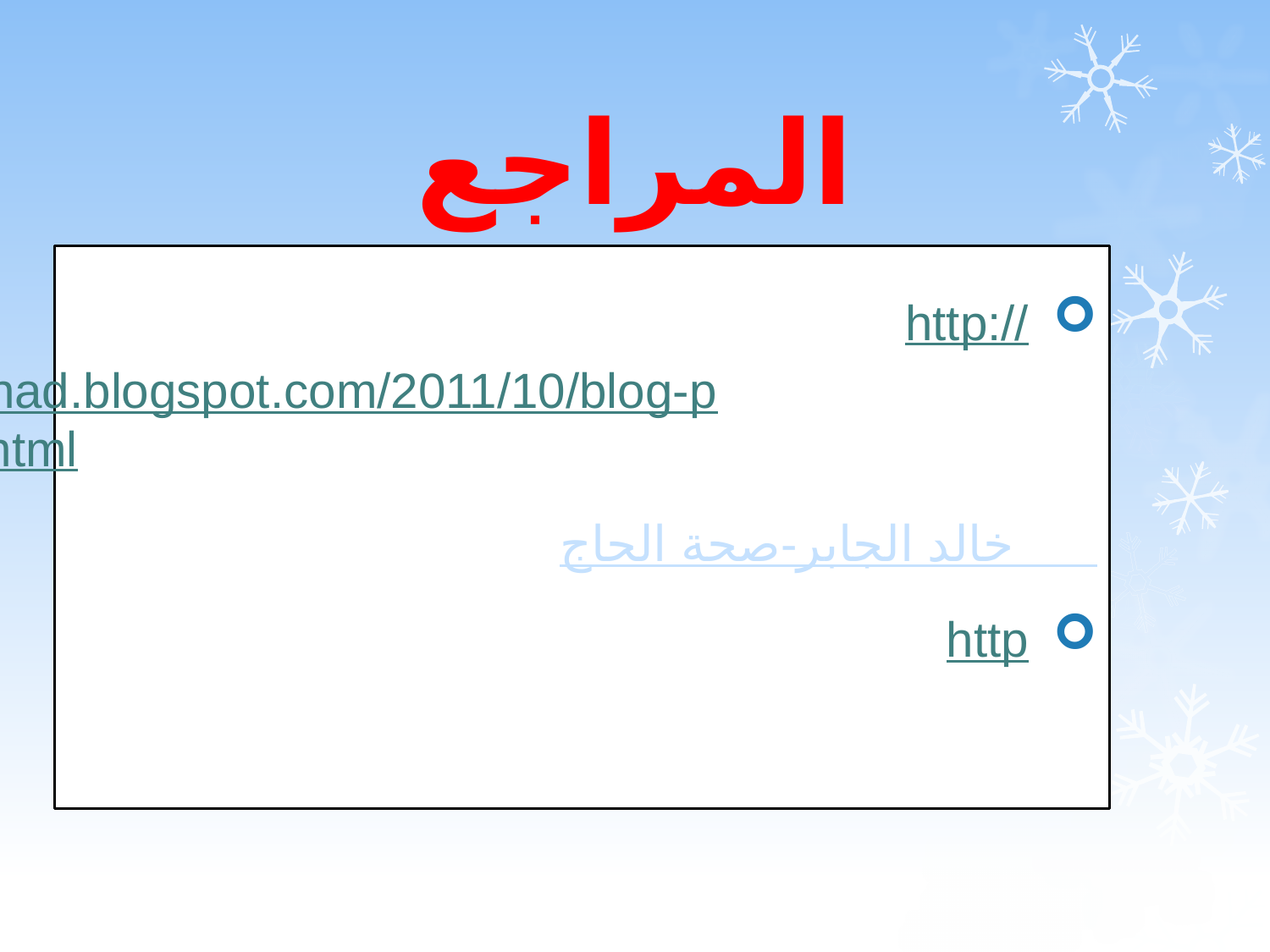

# المراجع
http://alafasyinshad.blogspot.com/2011/10/blog-post_7619.html
      خالد الجابر-صحة الحاج
http://www.altibbi.com/%D9%85%D9%82%D8%A7%D9%84%D8%A7%D8%AA-%D8%B7%D8%A8%D9%8A%D8%A9/%D8%AA%D8%BA%D8%B0%D9%8A%D8%A9/%D8%A7%D8%BA%D8%B0%D9%8A%D8%A9-%D9%85%D9%81%D9%8A%D8%AF%D8%A9-%D9%84%D8%AA%D9%82%D9%88%D9%8A%D8%A9-%D9%85%D9%86%D8%A7%D8%B9%D8%A9-%D8%A7%D9%84%D8%AC%D8%B3%D9%85-549